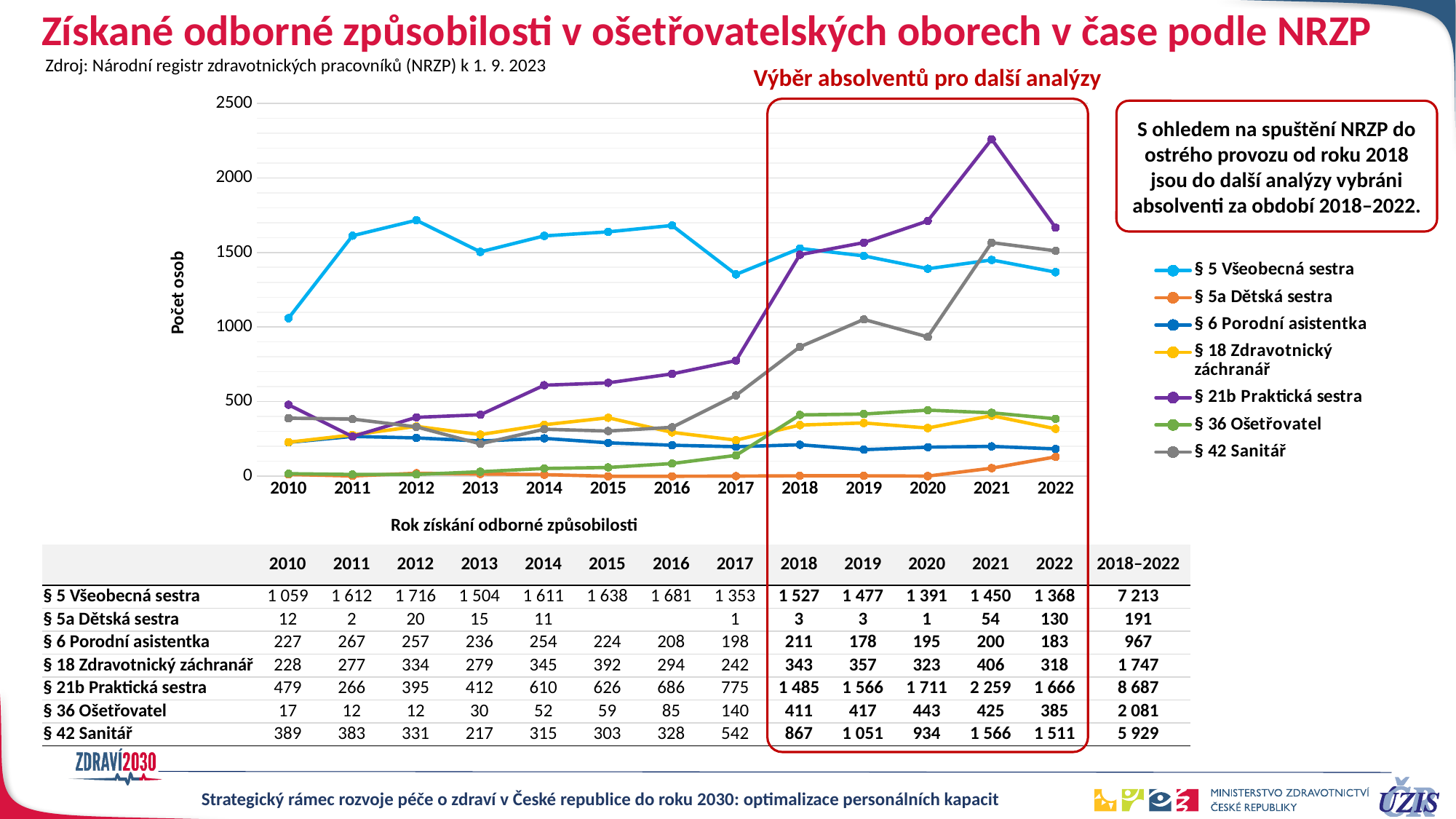

Získané odborné způsobilosti v ošetřovatelských oborech v čase podle NRZP
Zdroj: Národní registr zdravotnických pracovníků (NRZP) k 1. 9. 2023
Výběr absolventů pro další analýzy

### Chart

| Category | § 5 Všeobecná sestra | § 5a Dětská sestra | § 6 Porodní asistentka | § 18 Zdravotnický záchranář | § 21b Praktická sestra | § 36 Ošetřovatel | § 42 Sanitář |
|---|---|---|---|---|---|---|---|
| 2010 | 1059.0 | 12.0 | 227.0 | 228.0 | 479.0 | 17.0 | 389.0 |
| 2011 | 1612.0 | 2.0 | 267.0 | 277.0 | 266.0 | 12.0 | 383.0 |
| 2012 | 1716.0 | 20.0 | 257.0 | 334.0 | 395.0 | 12.0 | 331.0 |
| 2013 | 1504.0 | 15.0 | 236.0 | 279.0 | 412.0 | 30.0 | 217.0 |
| 2014 | 1611.0 | 11.0 | 254.0 | 345.0 | 610.0 | 52.0 | 315.0 |
| 2015 | 1638.0 | 0.0 | 224.0 | 392.0 | 626.0 | 59.0 | 303.0 |
| 2016 | 1681.0 | 0.0 | 208.0 | 294.0 | 686.0 | 85.0 | 328.0 |
| 2017 | 1353.0 | 1.0 | 198.0 | 242.0 | 775.0 | 140.0 | 542.0 |
| 2018 | 1527.0 | 3.0 | 211.0 | 343.0 | 1485.0 | 411.0 | 867.0 |
| 2019 | 1477.0 | 3.0 | 178.0 | 357.0 | 1566.0 | 417.0 | 1051.0 |
| 2020 | 1391.0 | 1.0 | 195.0 | 323.0 | 1711.0 | 443.0 | 934.0 |
| 2021 | 1450.0 | 54.0 | 200.0 | 406.0 | 2259.0 | 425.0 | 1566.0 |
| 2022 | 1368.0 | 130.0 | 183.0 | 318.0 | 1666.0 | 385.0 | 1511.0 |
S ohledem na spuštění NRZP do ostrého provozu od roku 2018 jsou do další analýzy vybráni absolventi za období 2018–2022.
Počet osob
Rok získání odborné způsobilosti
|  | 2010 | 2011 | 2012 | 2013 | 2014 | 2015 | 2016 | 2017 | 2018 | 2019 | 2020 | 2021 | 2022 | 2018–2022 |
| --- | --- | --- | --- | --- | --- | --- | --- | --- | --- | --- | --- | --- | --- | --- |
| § 5 Všeobecná sestra | 1 059 | 1 612 | 1 716 | 1 504 | 1 611 | 1 638 | 1 681 | 1 353 | 1 527 | 1 477 | 1 391 | 1 450 | 1 368 | 7 213 |
| § 5a Dětská sestra | 12 | 2 | 20 | 15 | 11 |  |  | 1 | 3 | 3 | 1 | 54 | 130 | 191 |
| § 6 Porodní asistentka | 227 | 267 | 257 | 236 | 254 | 224 | 208 | 198 | 211 | 178 | 195 | 200 | 183 | 967 |
| § 18 Zdravotnický záchranář | 228 | 277 | 334 | 279 | 345 | 392 | 294 | 242 | 343 | 357 | 323 | 406 | 318 | 1 747 |
| § 21b Praktická sestra | 479 | 266 | 395 | 412 | 610 | 626 | 686 | 775 | 1 485 | 1 566 | 1 711 | 2 259 | 1 666 | 8 687 |
| § 36 Ošetřovatel | 17 | 12 | 12 | 30 | 52 | 59 | 85 | 140 | 411 | 417 | 443 | 425 | 385 | 2 081 |
| § 42 Sanitář | 389 | 383 | 331 | 217 | 315 | 303 | 328 | 542 | 867 | 1 051 | 934 | 1 566 | 1 511 | 5 929 |